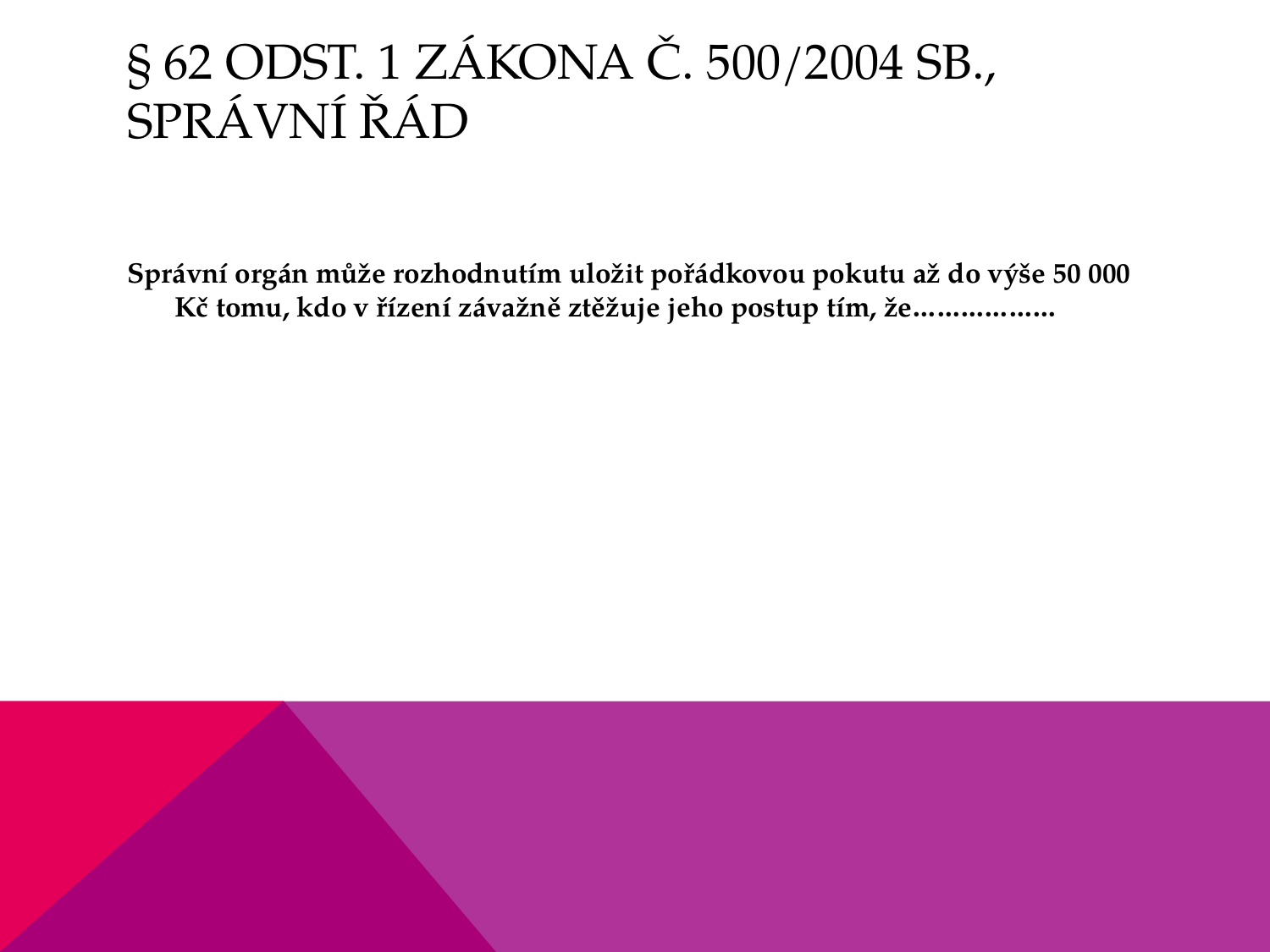

# § 62 odst. 1 zákona č. 500/2004 Sb., správní řád

Správní orgán může rozhodnutím uložit pořádkovou pokutu až do výše 50 000 Kč tomu, kdo v řízení závažně ztěžuje jeho postup tím, že………………